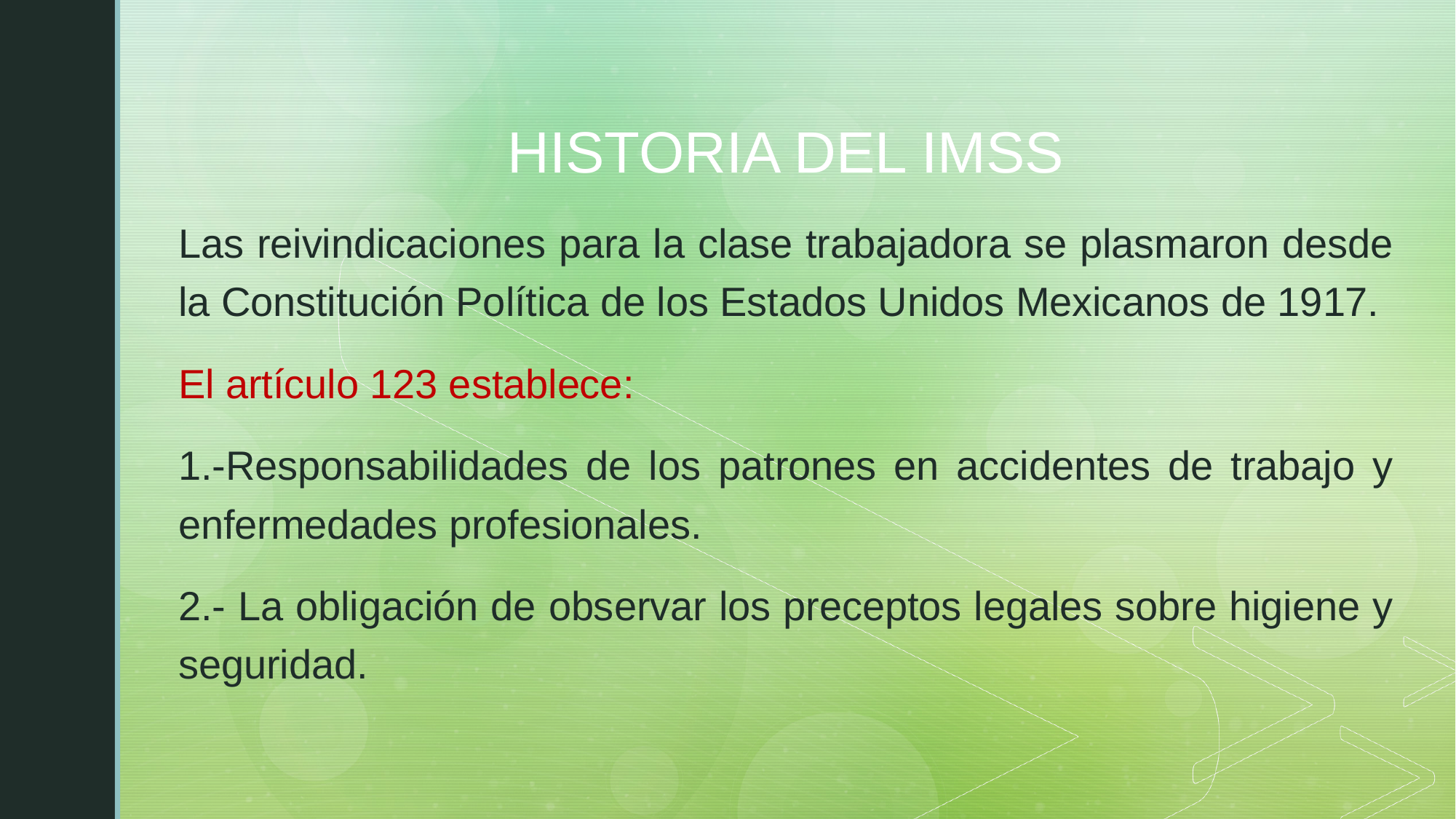

HISTORIA DEL IMSS
Las reivindicaciones para la clase trabajadora se plasmaron desde la Constitución Política de los Estados Unidos Mexicanos de 1917.
El artículo 123 establece:
1.-Responsabilidades de los patrones en accidentes de trabajo y enfermedades profesionales.
2.- La obligación de observar los preceptos legales sobre higiene y seguridad.